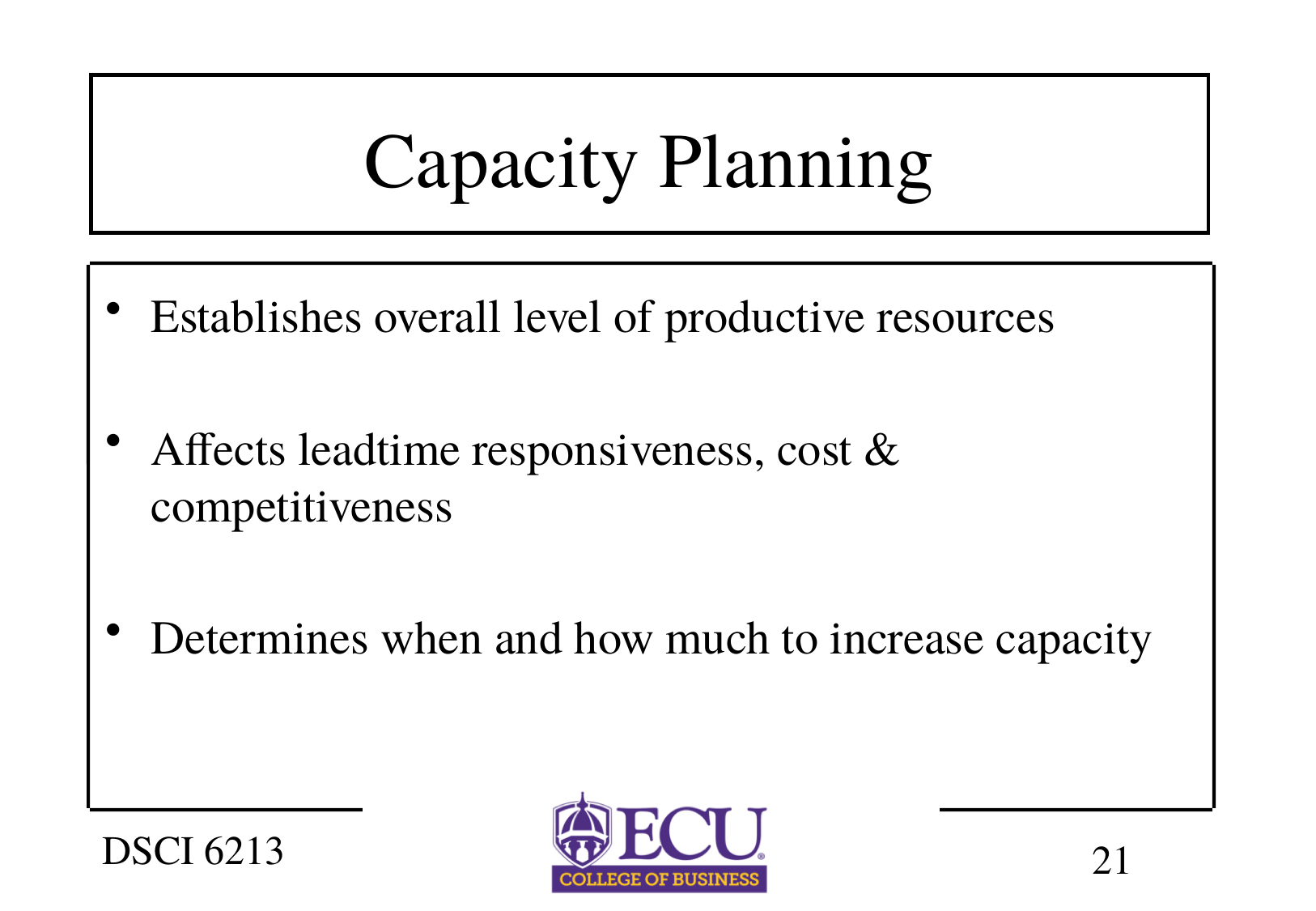

# Capacity Planning
Establishes overall level of productive resources

Affects leadtime responsiveness, cost & competitiveness

Determines when and how much to increase capacity